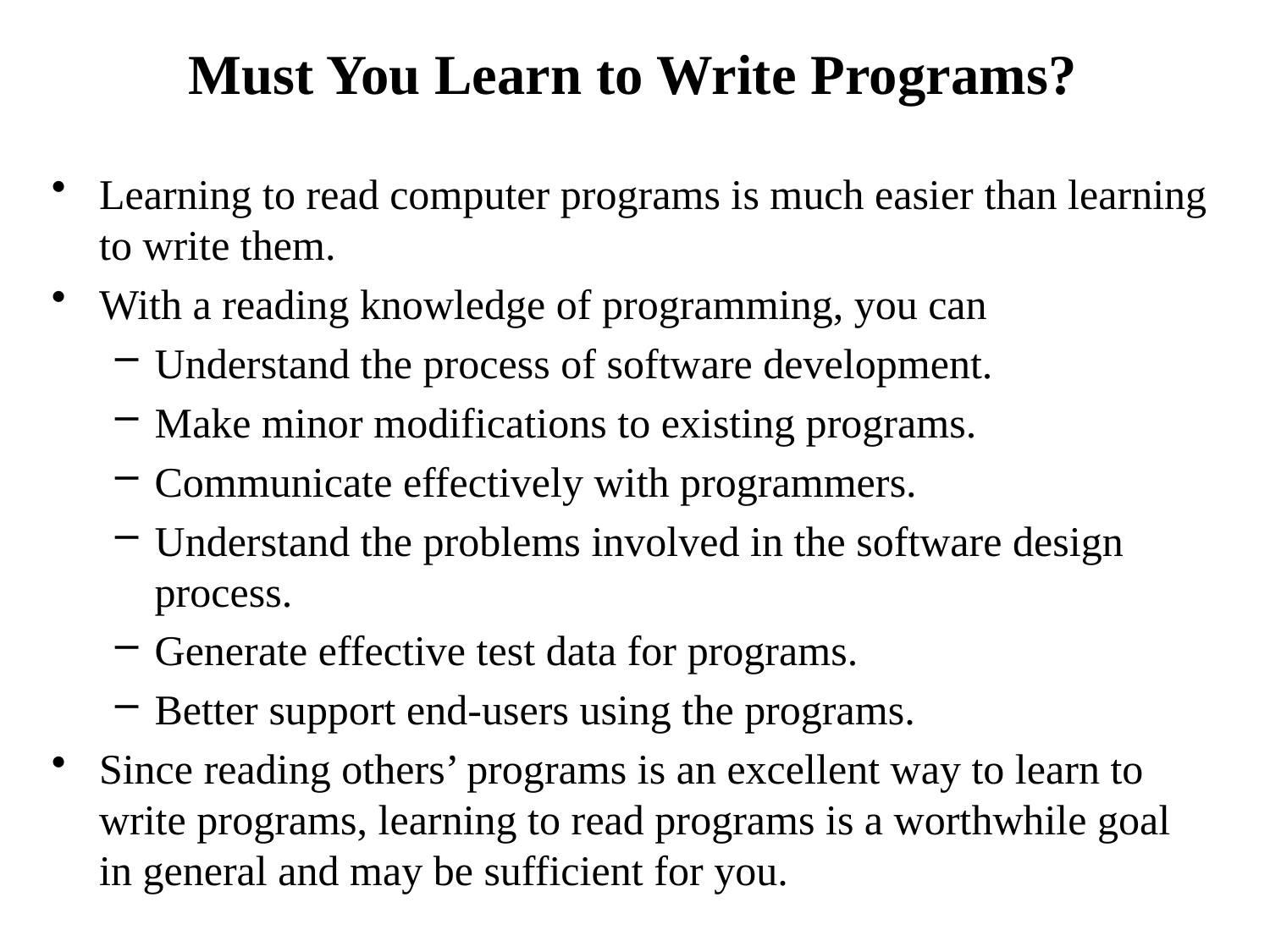

# Must You Learn to Write Programs?
Learning to read computer programs is much easier than learning to write them.
With a reading knowledge of programming, you can
Understand the process of software development.
Make minor modifications to existing programs.
Communicate effectively with programmers.
Understand the problems involved in the software design process.
Generate effective test data for programs.
Better support end-users using the programs.
Since reading others’ programs is an excellent way to learn to write programs, learning to read programs is a worthwhile goal in general and may be sufficient for you.